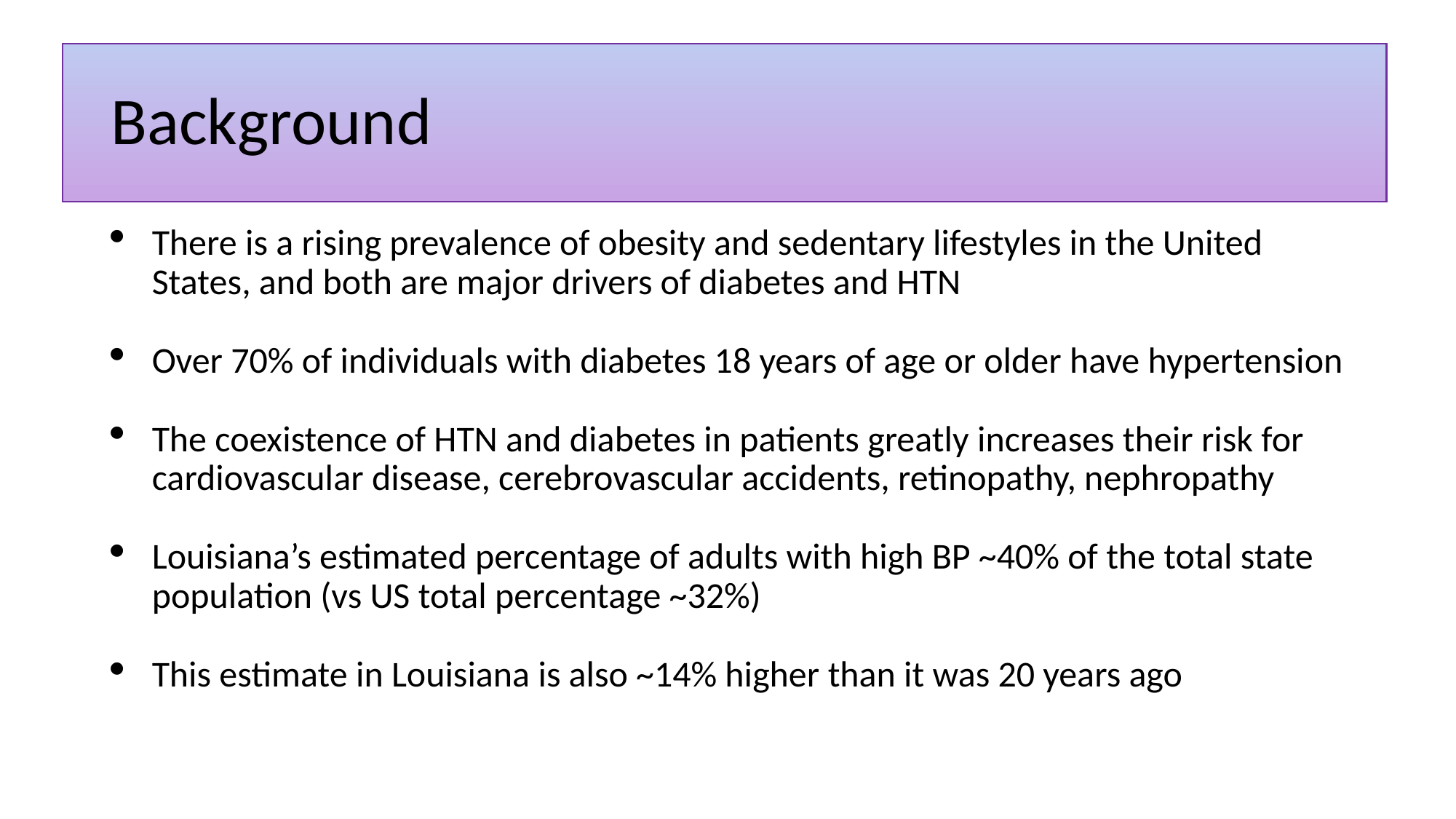

# Background
There is a rising prevalence of obesity and sedentary lifestyles in the United States, and both are major drivers of diabetes and HTN

Over 70% of individuals with diabetes 18 years of age or older have hypertension

The coexistence of HTN and diabetes in patients greatly increases their risk for cardiovascular disease, cerebrovascular accidents, retinopathy, nephropathy

Louisiana’s estimated percentage of adults with high BP ~40% of the total state population (vs US total percentage ~32%)

This estimate in Louisiana is also ~14% higher than it was 20 years ago